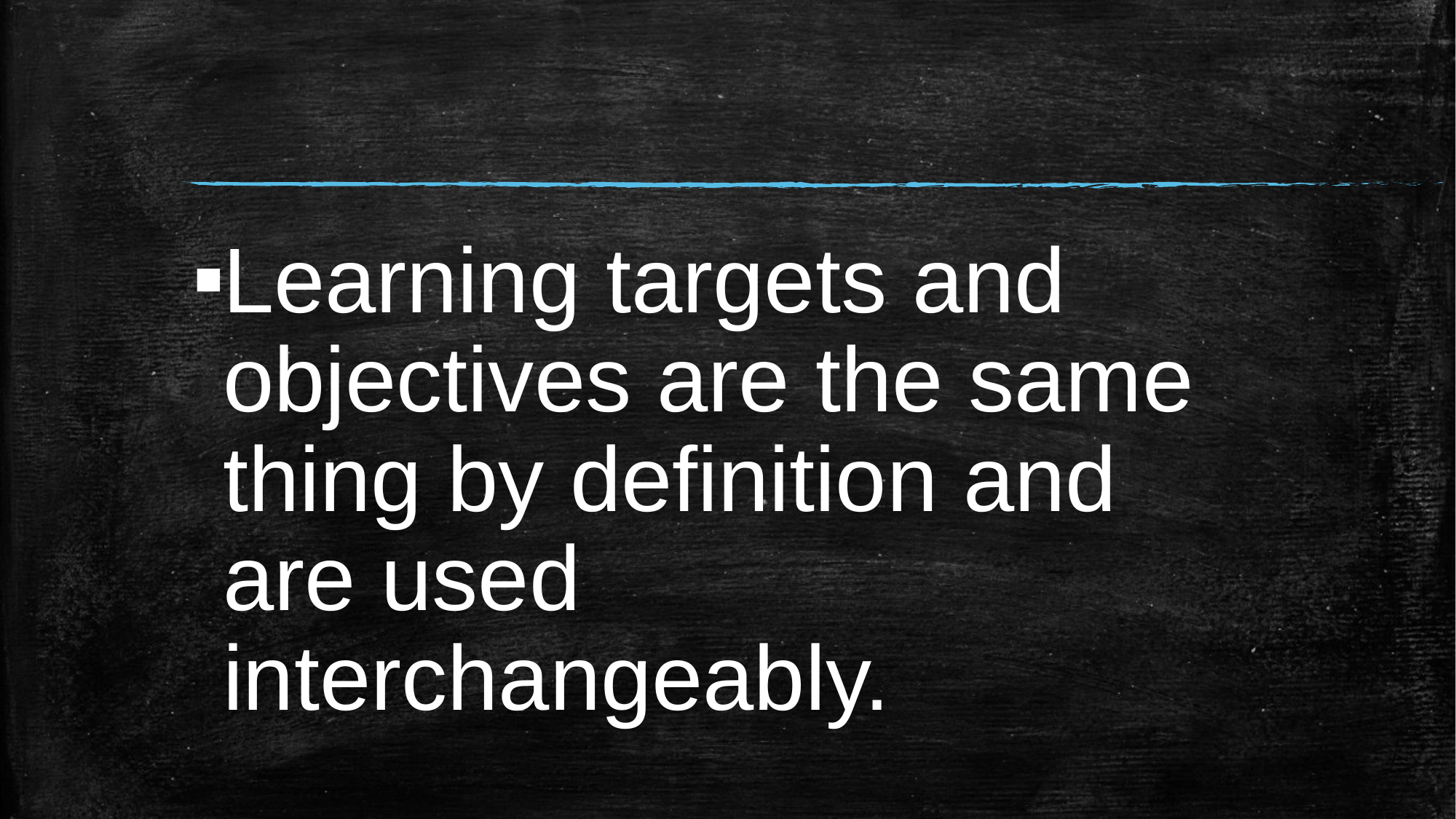

#
Learning targets and objectives are the same thing by definition and are used interchangeably.